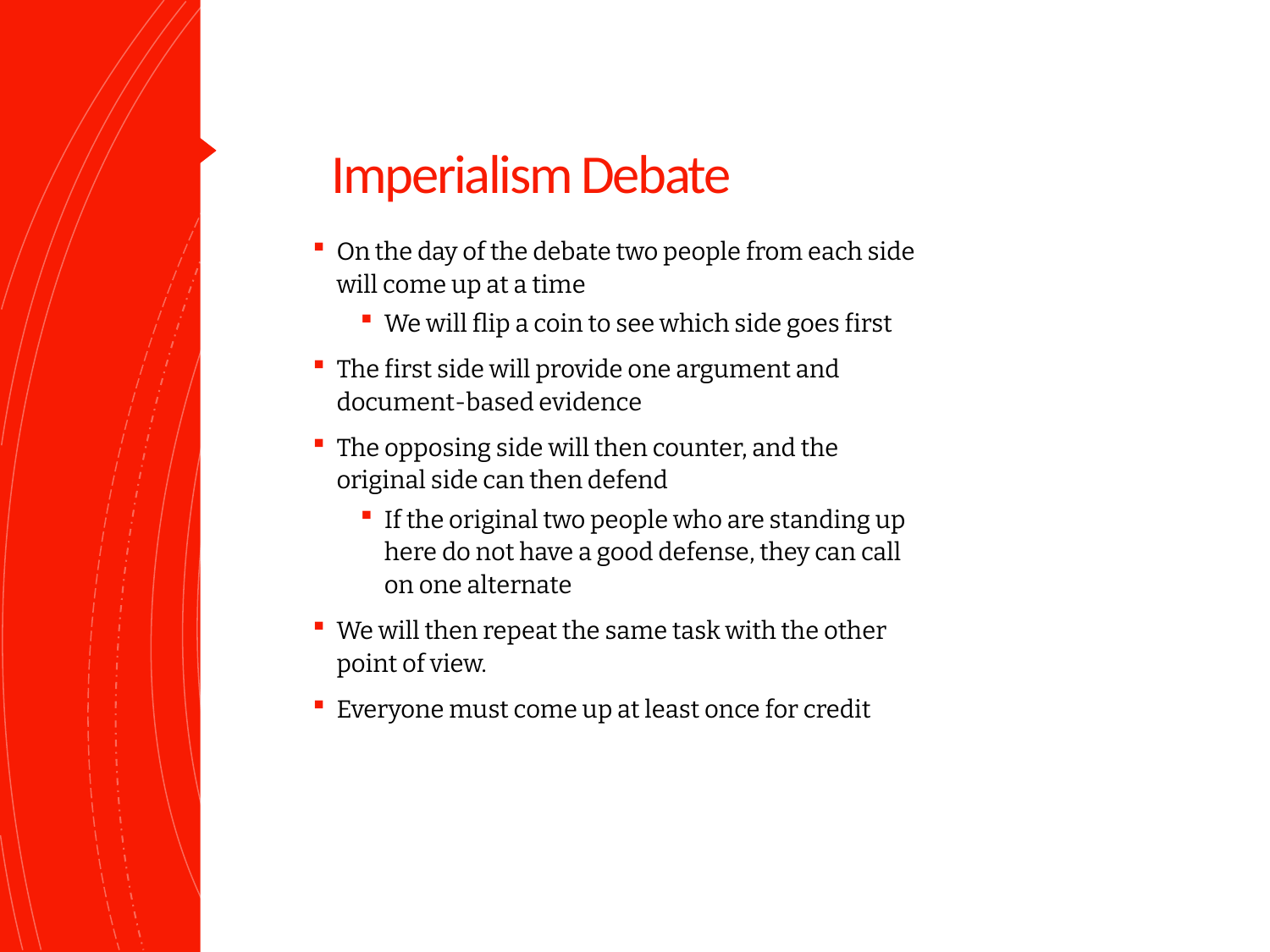

# Imperialism Debate

On the day of the debate two people from each side will come up at a time
We will flip a coin to see which side goes first
The first side will provide one argument and document-based evidence
The opposing side will then counter, and the original side can then defend
If the original two people who are standing up here do not have a good defense, they can call on one alternate
We will then repeat the same task with the other point of view.
Everyone must come up at least once for credit